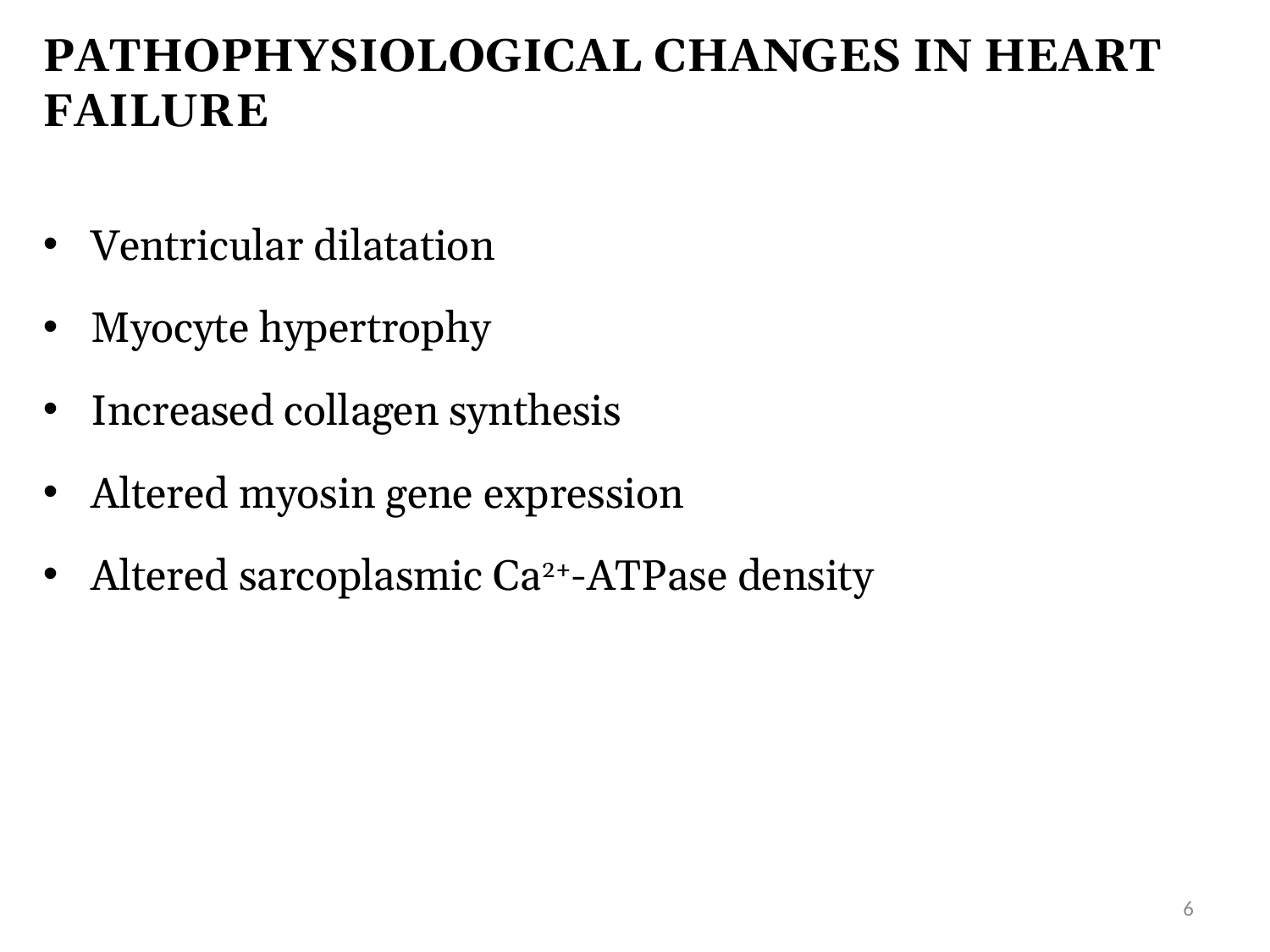

# Pathophysiological changes in heart failure
Ventricular dilatation
Myocyte hypertrophy
Increased collagen synthesis
Altered myosin gene expression
Altered sarcoplasmic Ca2+-ATPase density
6